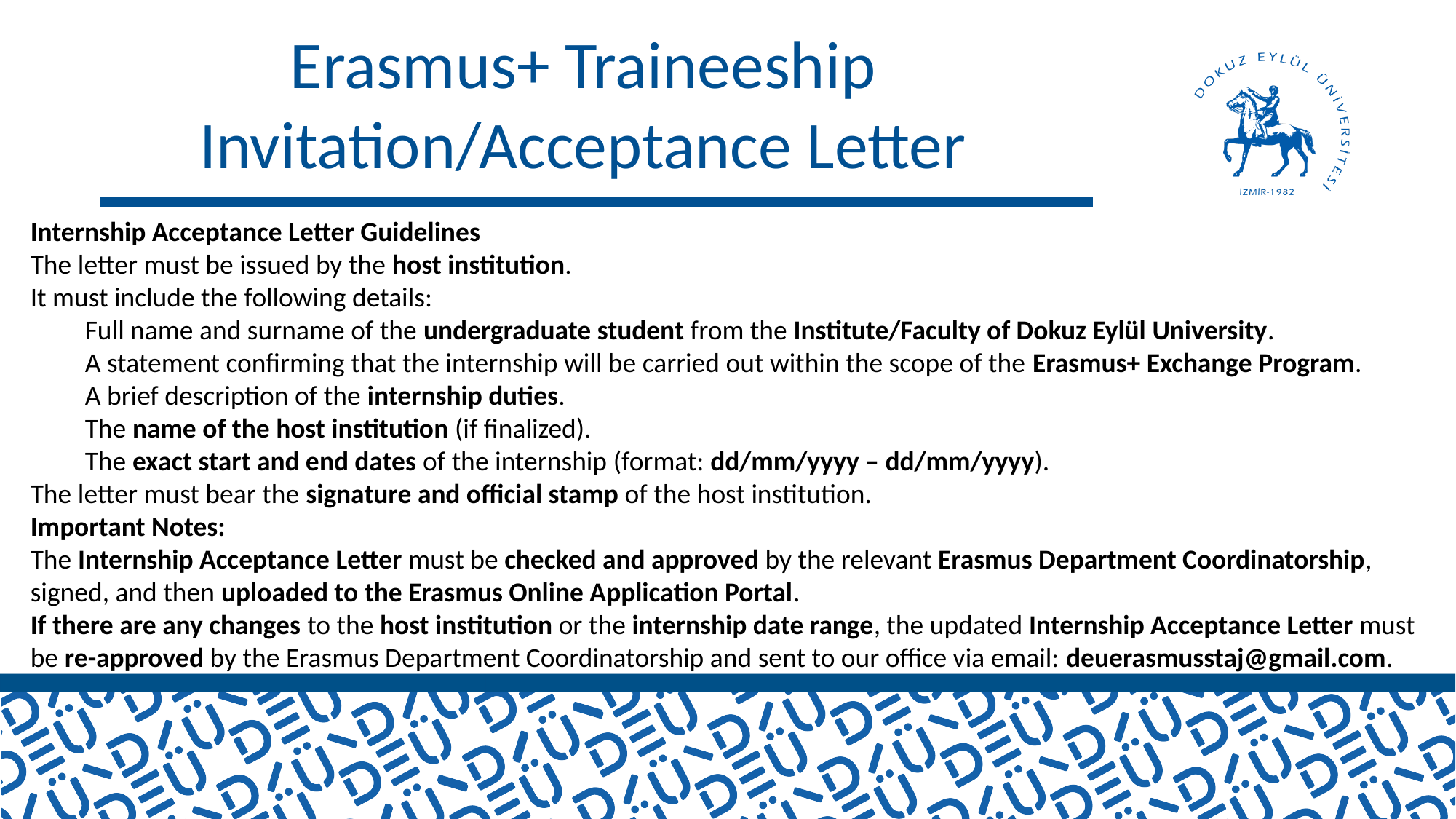

Erasmus+ Traineeship Invitation/Acceptance Letter
Internship Acceptance Letter Guidelines
The letter must be issued by the host institution.
It must include the following details:
Full name and surname of the undergraduate student from the Institute/Faculty of Dokuz Eylül University.
A statement confirming that the internship will be carried out within the scope of the Erasmus+ Exchange Program.
A brief description of the internship duties.
The name of the host institution (if finalized).
The exact start and end dates of the internship (format: dd/mm/yyyy – dd/mm/yyyy).
The letter must bear the signature and official stamp of the host institution.
Important Notes:
The Internship Acceptance Letter must be checked and approved by the relevant Erasmus Department Coordinatorship, signed, and then uploaded to the Erasmus Online Application Portal.
If there are any changes to the host institution or the internship date range, the updated Internship Acceptance Letter must be re-approved by the Erasmus Department Coordinatorship and sent to our office via email: deuerasmusstaj@gmail.com.